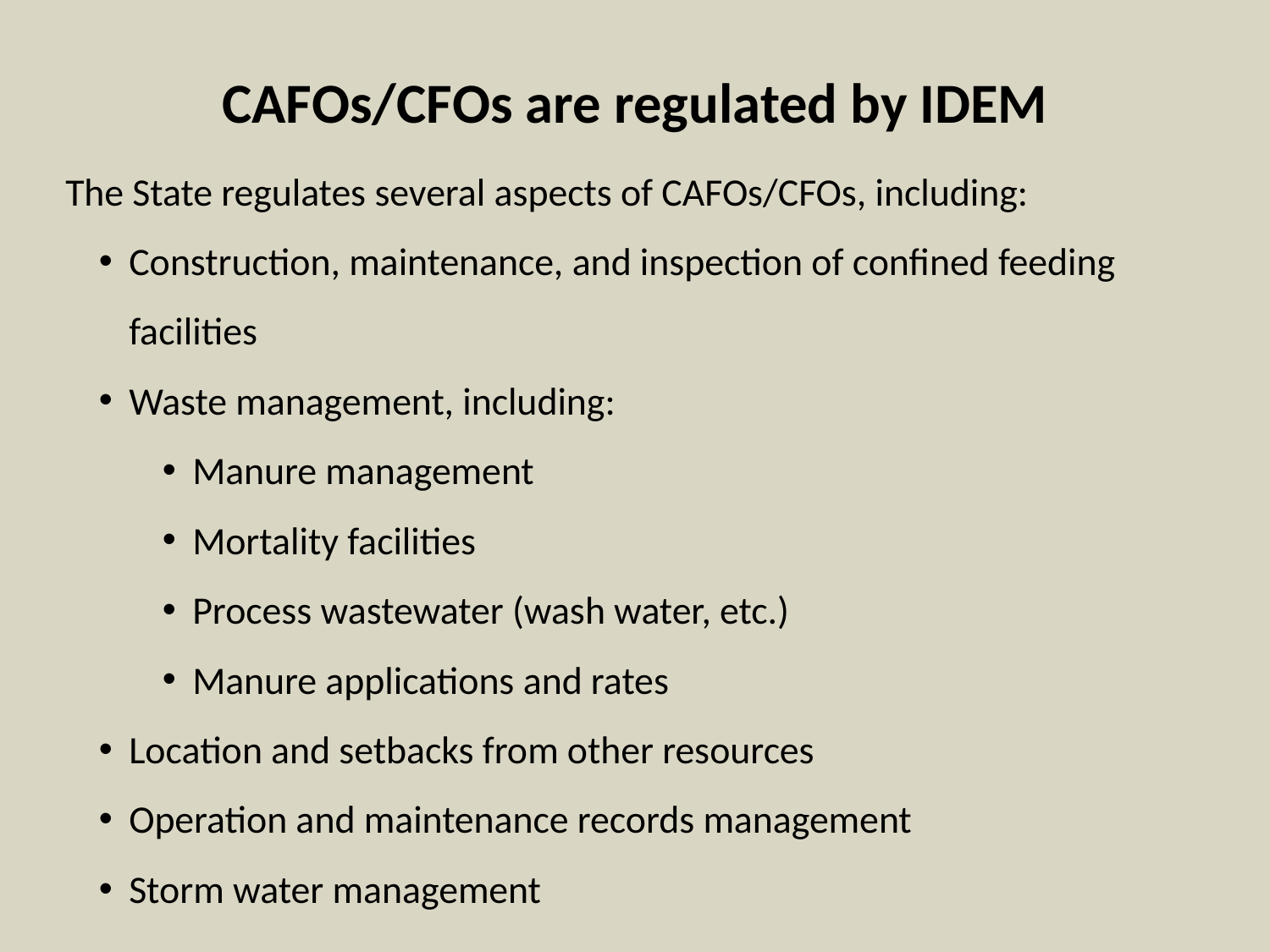

# CAFOs/CFOs are regulated by IDEM
The State regulates several aspects of CAFOs/CFOs, including:
Construction, maintenance, and inspection of confined feeding facilities
Waste management, including:
Manure management
Mortality facilities
Process wastewater (wash water, etc.)
Manure applications and rates
Location and setbacks from other resources
Operation and maintenance records management
Storm water management